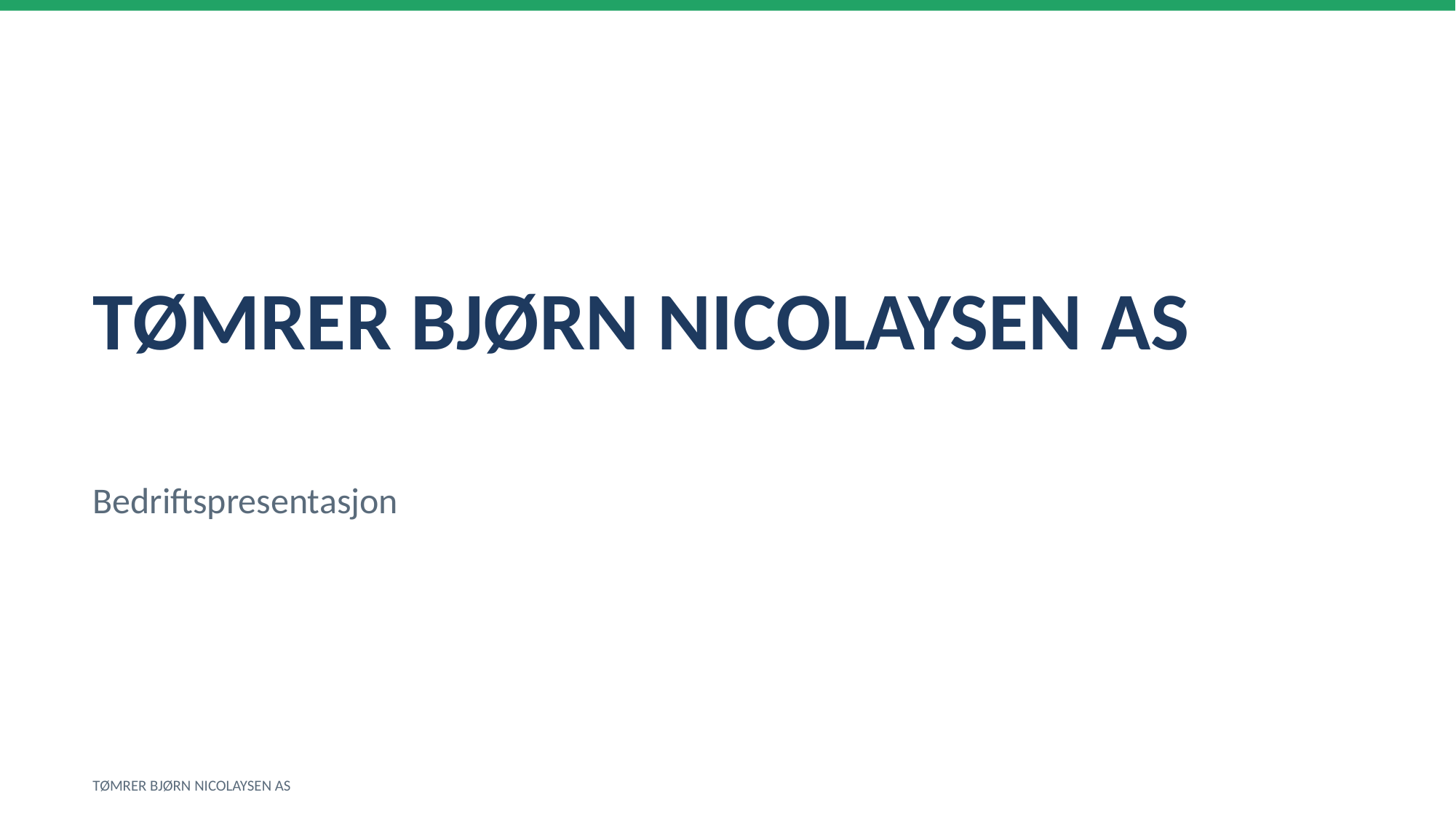

TØMRER BJØRN NICOLAYSEN AS
Bedriftspresentasjon
TØMRER BJØRN NICOLAYSEN AS